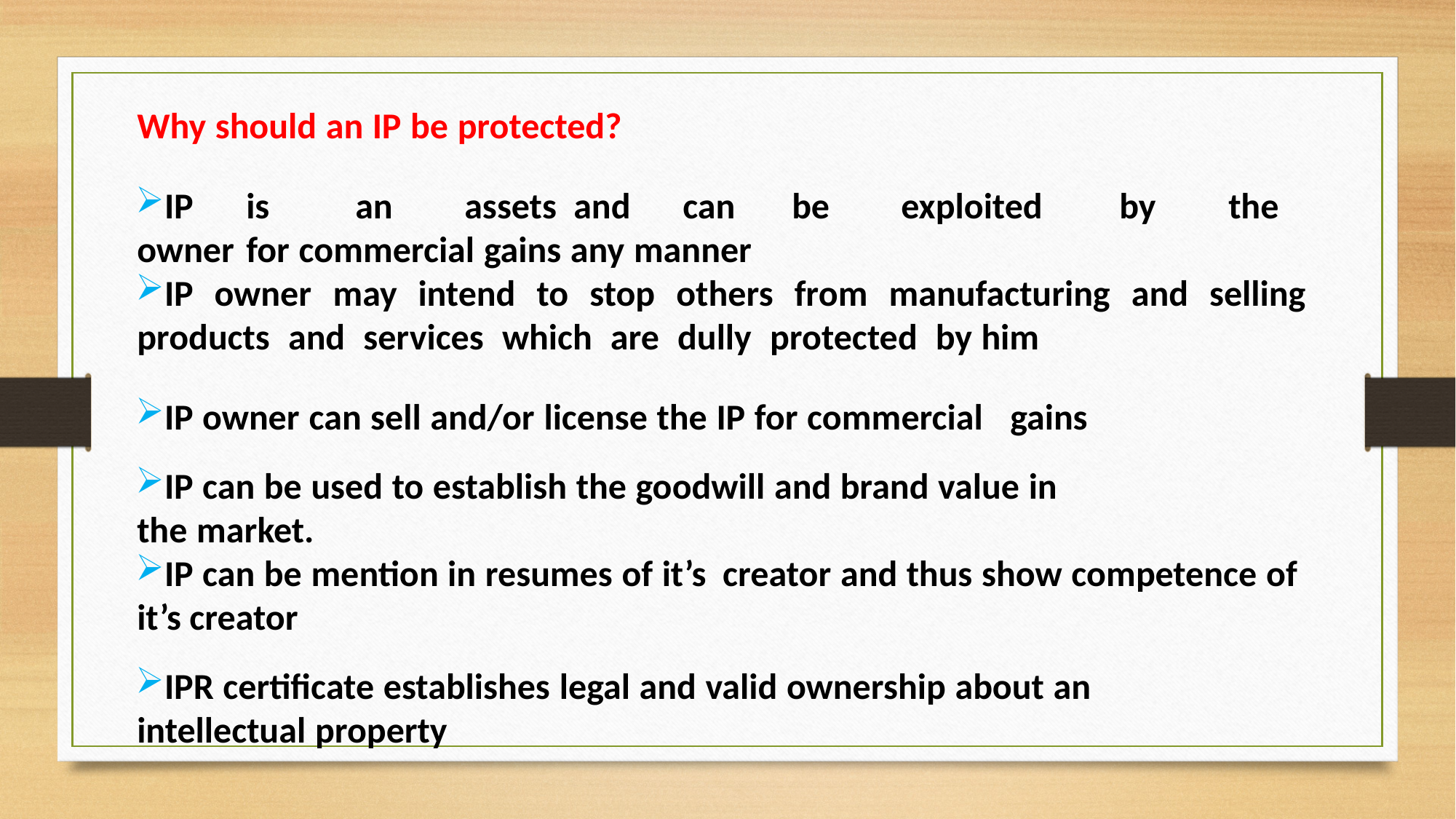

Why should an IP be protected?

IP	is	an	assets	and	can	be	exploited	by	the   owner	for commercial gains any manner
IP owner may intend to stop others from manufacturing and selling  products  and  services  which  are  dully  protected  by him

IP owner can sell and/or license the IP for commercial	gains

IP can be used to establish the goodwill and brand value in
the market.
IP can be mention in resumes of it’s  creator and thus show competence of it’s creator

IPR certificate establishes legal and valid ownership about an
intellectual property